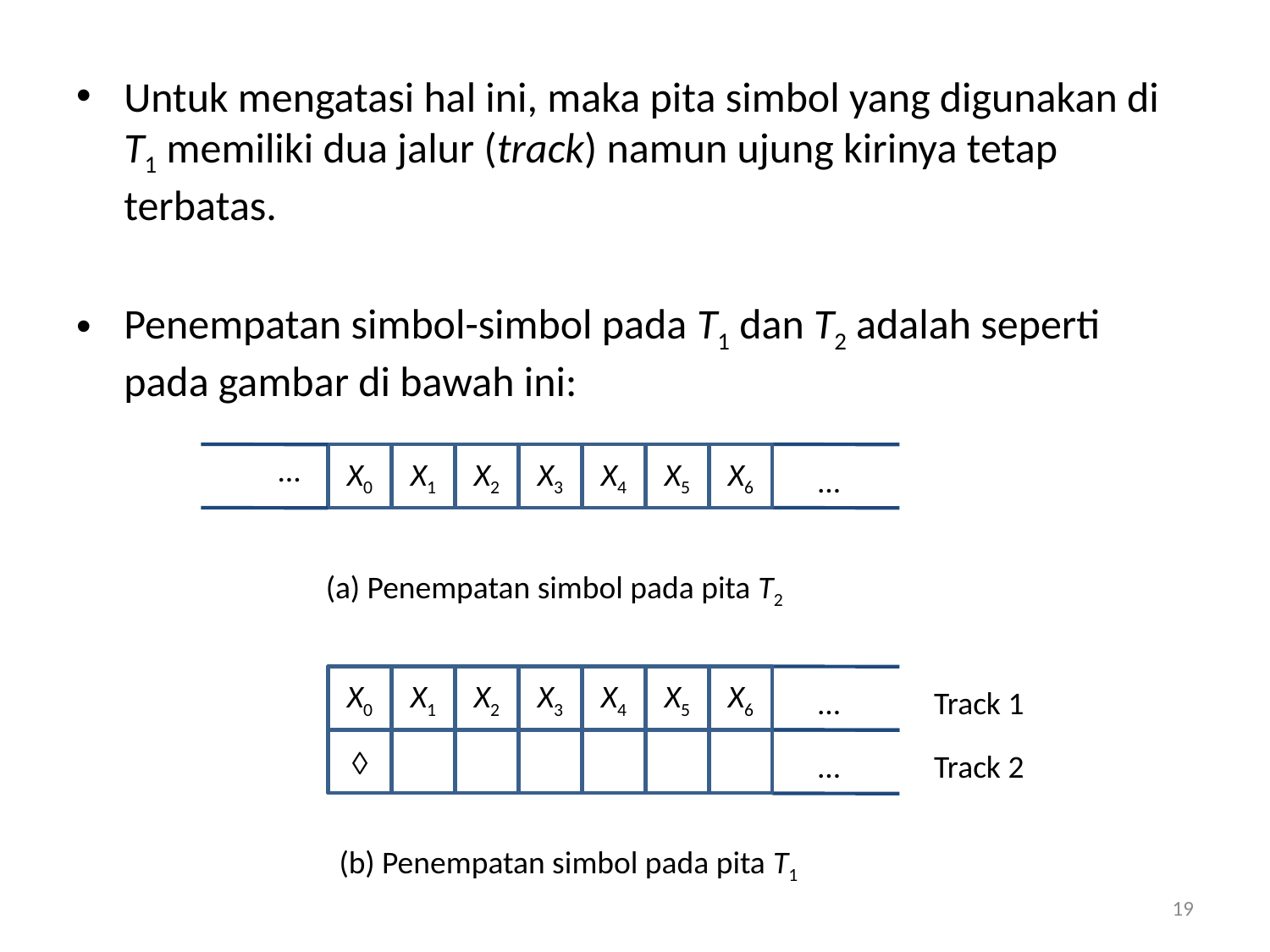

Untuk mengatasi hal ini, maka pita simbol yang digunakan di T1 memiliki dua jalur (track) namun ujung kirinya tetap terbatas.

Penempatan simbol-simbol pada T1 dan T2 adalah seperti pada gambar di bawah ini:
...
X0

X1

X2
X3
X4
X5
X6
...
(a) Penempatan simbol pada pita T2
X0

X1

X2
X3
X4
X5
X6
...
Track 1
◊

...
Track 2
(b) Penempatan simbol pada pita T1
19